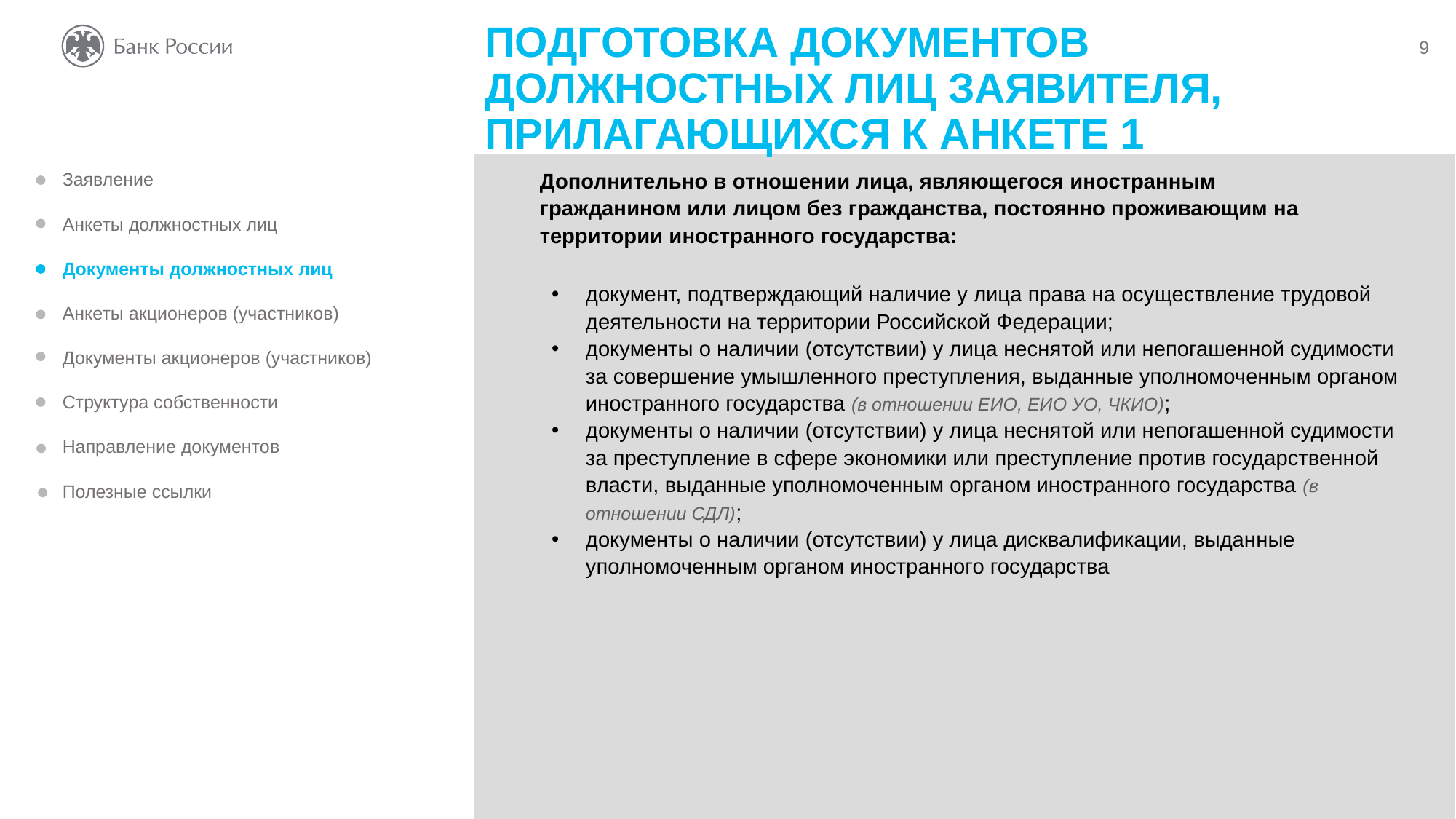

ПОДГОТОВКА ДОКУМЕНТОВ ДОЛЖНОСТНЫХ ЛИЦ ЗАЯВИТЕЛЯ, ПРИЛАГАЮЩИХСЯ К АНКЕТЕ 1

Дополнительно в отношении лица, являющегося иностранным гражданином или лицом без гражданства, постоянно проживающим на территории иностранного государства:
Заявление
Анкеты должностных лиц
Документы должностных лиц
Анкеты акционеров (участников)
Документы акционеров (участников)
Структура собственности
Направление документов
Полезные ссылки

документ, подтверждающий наличие у лица права на осуществление трудовой деятельности на территории Российской Федерации;
документы о наличии (отсутствии) у лица неснятой или непогашенной судимости за совершение умышленного преступления, выданные уполномоченным органом иностранного государства (в отношении ЕИО, ЕИО УО, ЧКИО);
документы о наличии (отсутствии) у лица неснятой или непогашенной судимости за преступление в сфере экономики или преступление против государственной власти, выданные уполномоченным органом иностранного государства (в отношении СДЛ);
документы о наличии (отсутствии) у лица дисквалификации, выданные уполномоченным органом иностранного государства